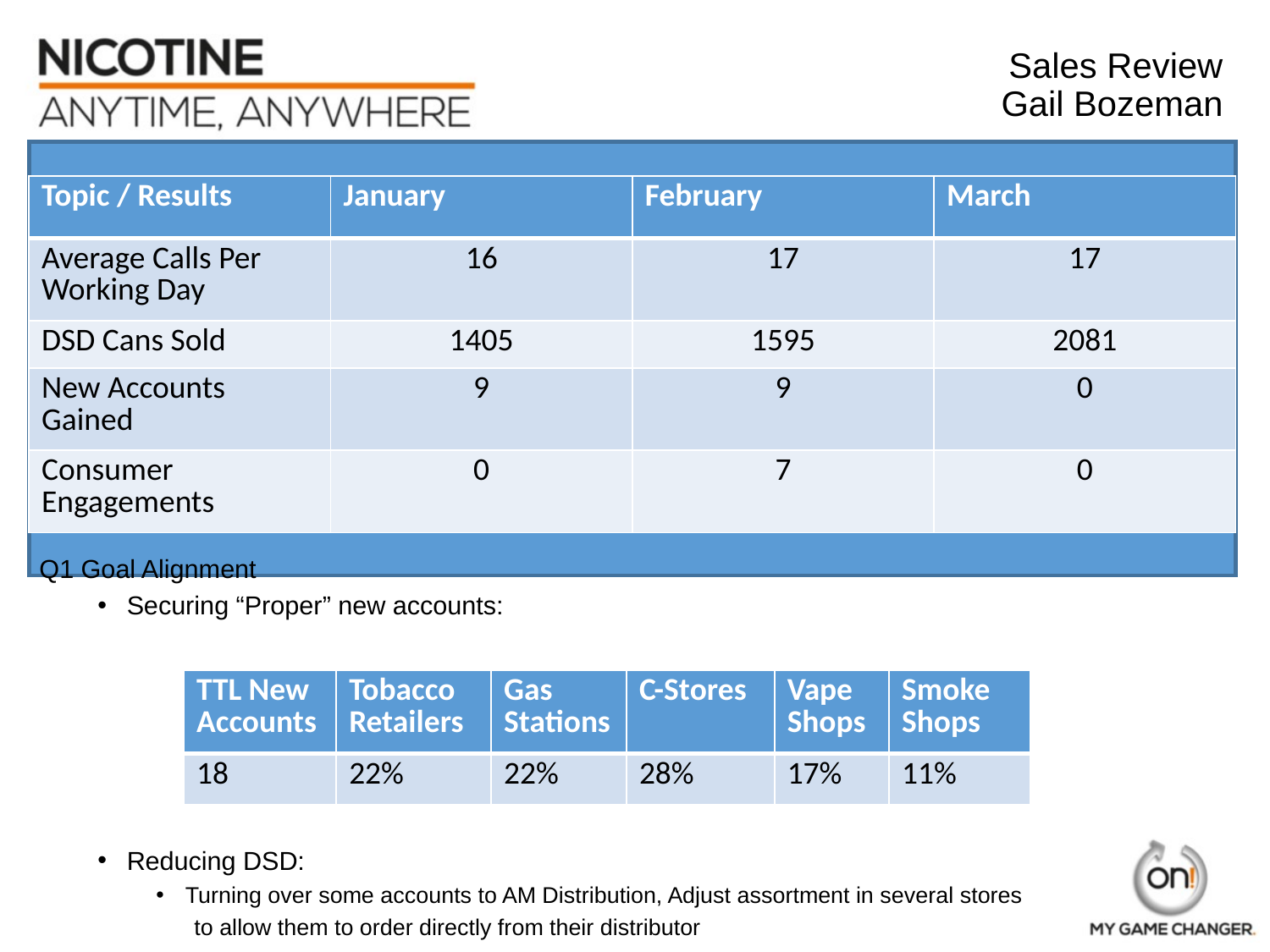

# Sales Review Gail Bozeman

Q1 Goal Alignment
Securing “Proper” new accounts:

Reducing DSD:
Turning over some accounts to AM Distribution, Adjust assortment in several stores
      to allow them to order directly from their distributor

| Topic / Results | January | February | March |
| --- | --- | --- | --- |
| Average Calls Per Working Day | 16 | 17 | 17 |
| DSD Cans Sold | 1405 | 1595 | 2081 |
| New Accounts Gained | 9 | 9 | 0 |
| Consumer Engagements | 0 | 7 | 0 |
| TTL New Accounts | Tobacco Retailers | Gas Stations | C-Stores | Vape Shops | Smoke Shops |
| --- | --- | --- | --- | --- | --- |
| 18 | 22% | 22% | 28% | 17% | 11% |